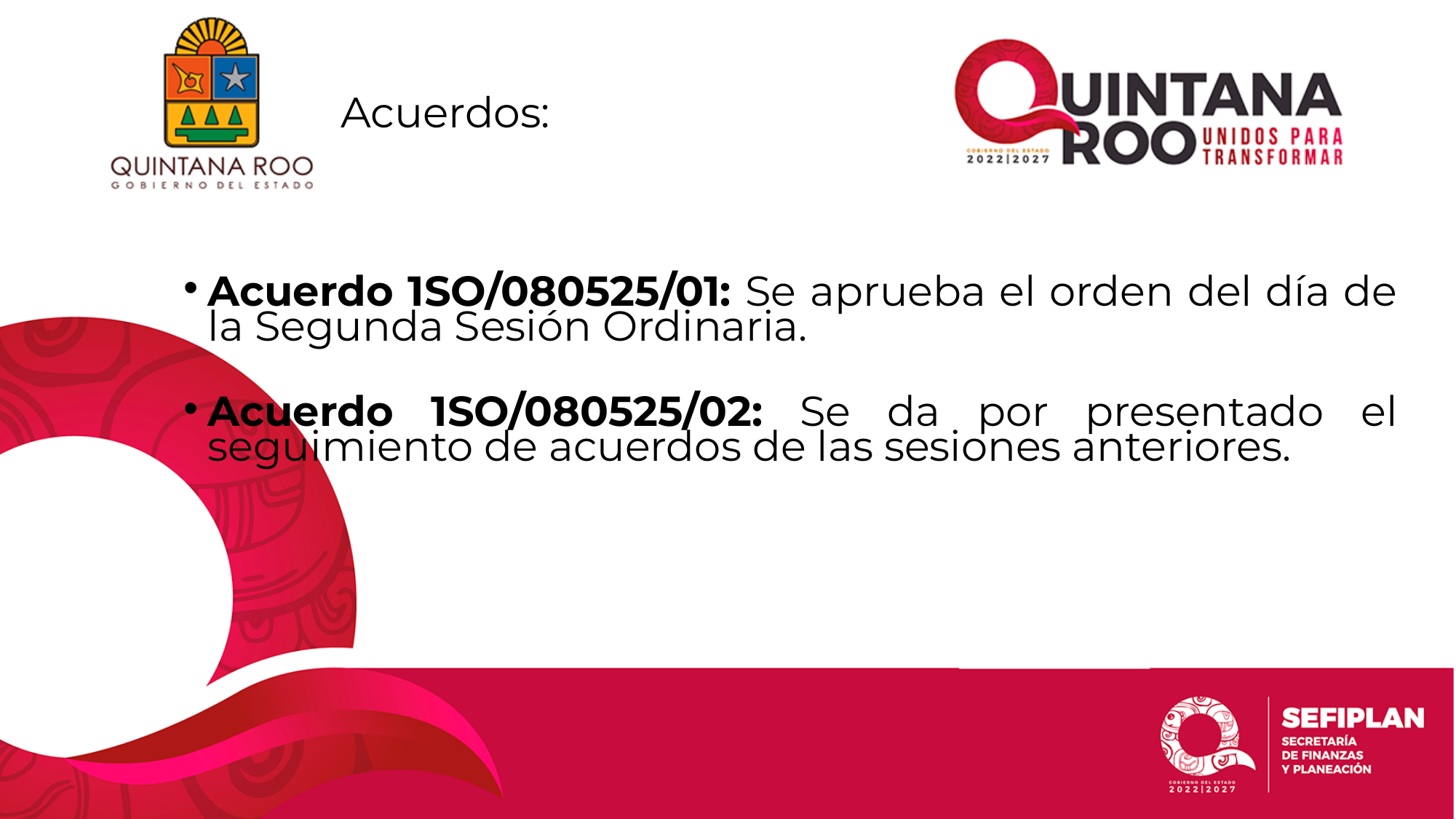

# Acuerdos:
Acuerdo 1SO/080525/01: Se aprueba el orden del día de la Segunda Sesión Ordinaria.

Acuerdo 1SO/080525/02: Se da por presentado el seguimiento de acuerdos de las sesiones anteriores.